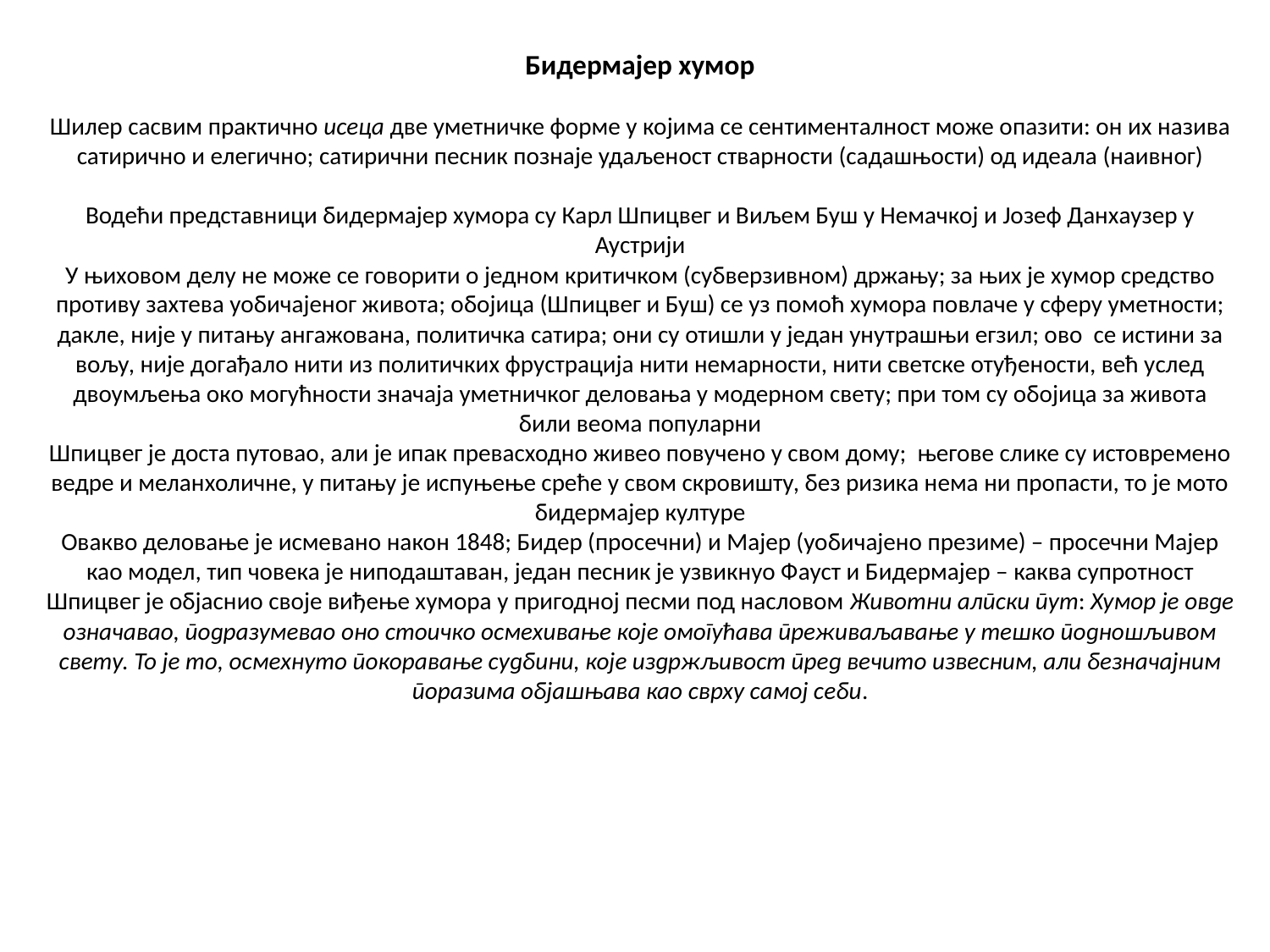

# Бидермајер хумор Шилер сасвим практично исеца две уметничке форме у којима се сентименталност може опазити: он их назива сатирично и елегично; сатирични песник познаје удаљеност стварности (садашњости) од идеала (наивног) Водећи представници бидермајер хумора су Карл Шпицвег и Виљем Буш у Немачкој и Јозеф Данхаузер у Аустрији У њиховом делу не може се говорити о једном критичком (субверзивном) држању; за њих је хумор средство противу захтева уобичајеног живота; обојица (Шпицвег и Буш) се уз помоћ хумора повлаче у сферу уметности; дакле, није у питању ангажована, политичка сатира; они су отишли у један унутрашњи егзил; ово  се истини за вољу, није догађало нити из политичких фрустрација нити немарности, нити светске отуђености, већ услед двоумљења око могућности значаја уметничког деловања у модерном свету; при том су обојица за живота били веома популарни Шпицвег је доста путовао, али је ипак превасходно живео повучено у свом дому;  његове слике су истовремено ведре и меланхоличне, у питању је испуњење среће у свом скровишту, без ризика нема ни пропасти, то је мото бидермајер културе Овакво деловање је исмевано након 1848; Бидер (просечни) и Мајер (уобичајено презиме) – просечни Мајер као модел, тип човека је ниподаштаван, један песник је узвикнуо Фауст и Бидермајер – каква супротност Шпицвег је објаснио своје виђење хумора у пригодној песми под насловом Животни алпски пут: Хумор је овде означавао, подразумевао оно стоичко осмехивање које омогућава преживаљавање у тешко подношљивом свету. То је то, осмехнуто покоравање судбини, које издржљивост пред вечито извесним, али безначајним поразима објашњава као сврху самој себи.